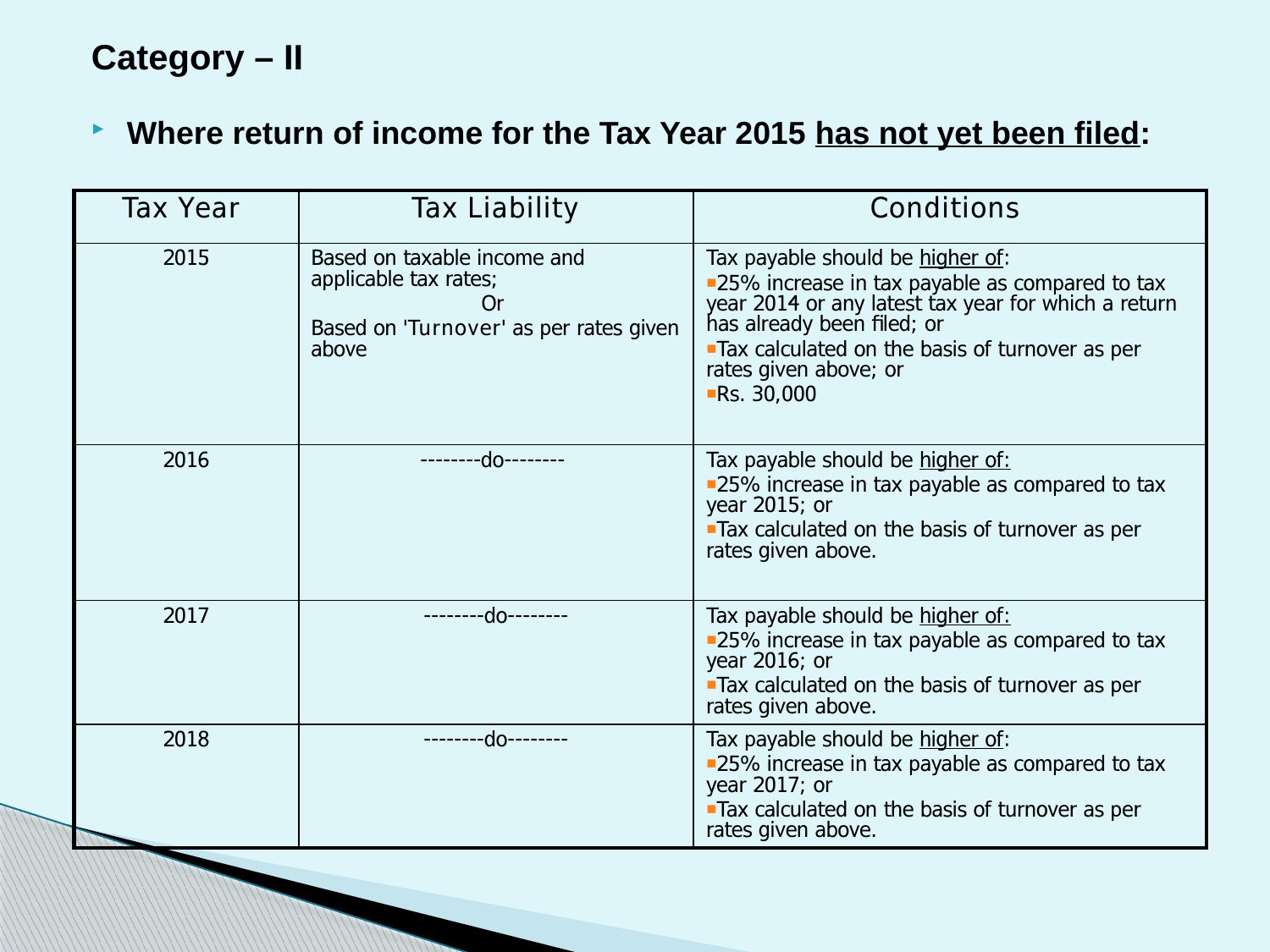

Category – II

Where return of income for the Tax Year 2015 has not yet been filed:

| Tax Year | Tax Liability | Conditions |
| --- | --- | --- |
| 2015 | Based on taxable income and applicable tax rates; Or Based on 'Turnover' as per rates given above | Tax payable should be higher of: 25% increase in tax payable as compared to tax year 2014 or any latest tax year for which a return has already been filed; or Tax calculated on the basis of turnover as per rates given above; or Rs. 30,000 |
| 2016 | --------do-------- | Tax payable should be higher of: 25% increase in tax payable as compared to tax year 2015; or Tax calculated on the basis of turnover as per rates given above. |
| 2017 | --------do-------- | Tax payable should be higher of: 25% increase in tax payable as compared to tax year 2016; or Tax calculated on the basis of turnover as per rates given above. |
| 2018 | --------do-------- | Tax payable should be higher of: 25% increase in tax payable as compared to tax year 2017; or Tax calculated on the basis of turnover as per rates given above. |